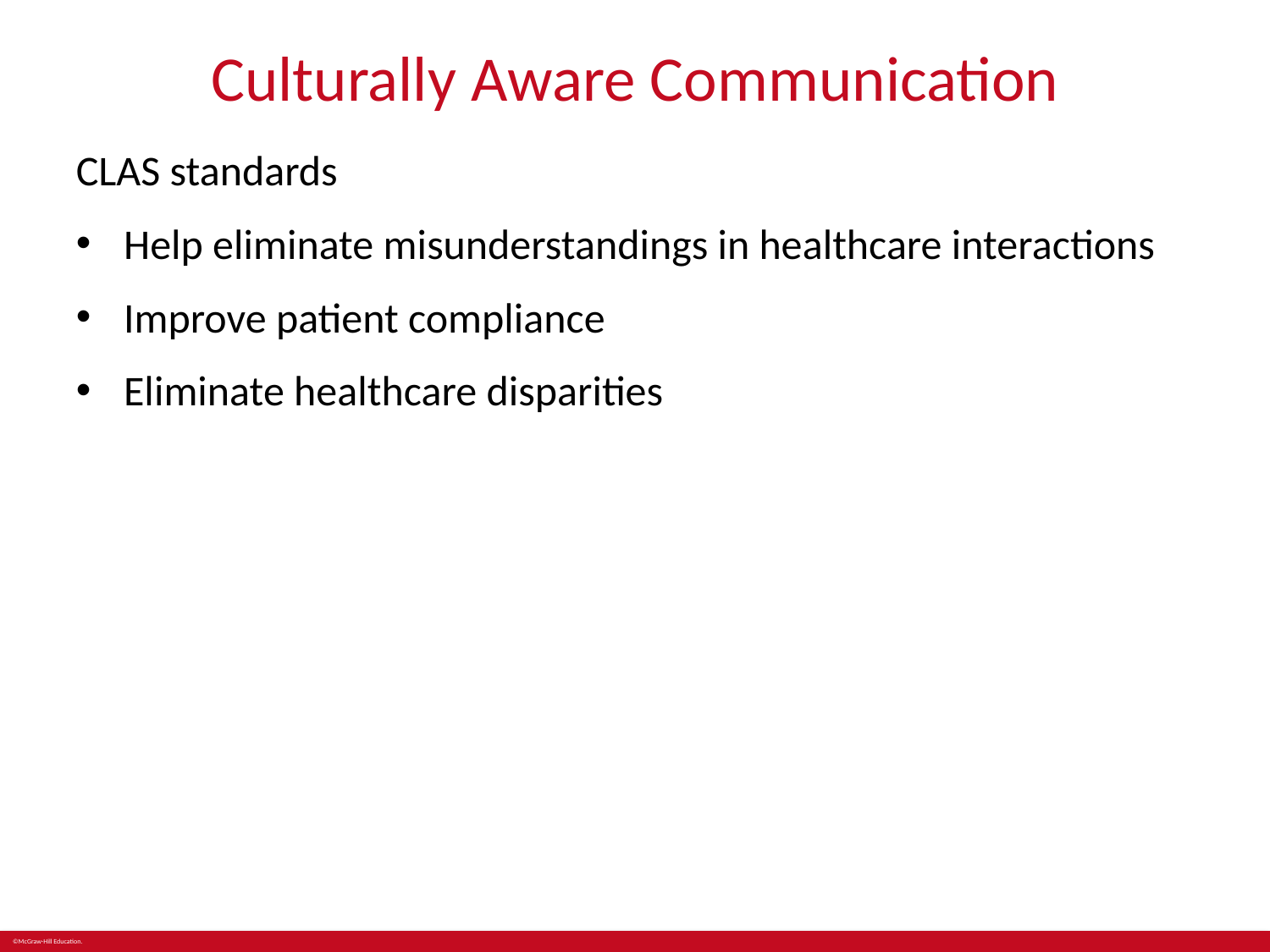

# Culturally Aware Communication
CLAS standards
Help eliminate misunderstandings in healthcare interactions
Improve patient compliance
Eliminate healthcare disparities